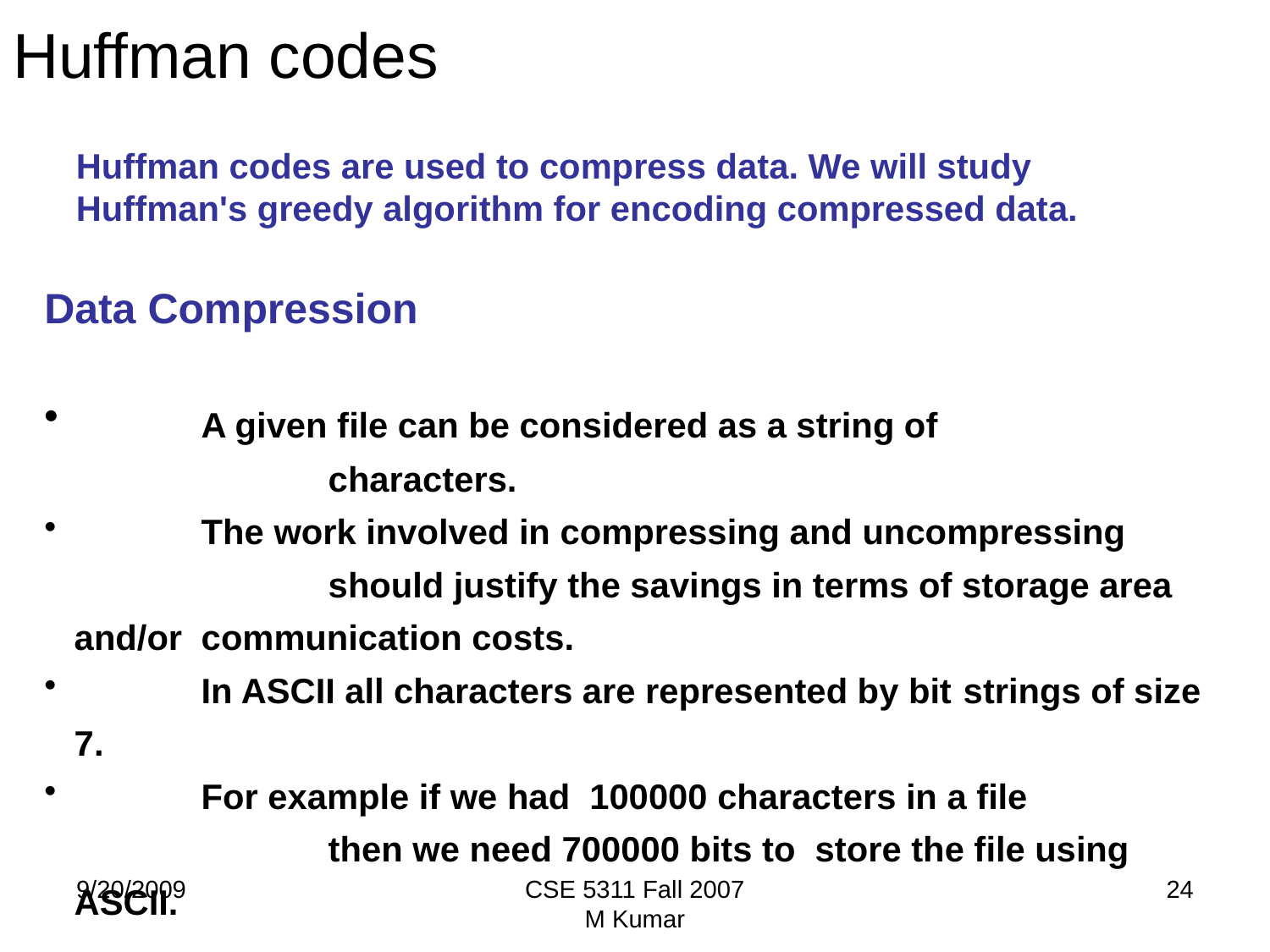

# Huffman codes
Huffman codes are used to compress data. We will study Huffman's greedy algorithm for encoding compressed data.
Data Compression

	A given file can be considered as a string of 				characters.
	The work involved in compressing and uncompressing    		should justify the savings in terms of storage area and/or 	communication costs.
	In ASCII all characters are represented by bit 	strings of size 7.
	For example if we had  100000 characters in a file 			then we need 700000 bits to  store the file using ASCII.
9/20/2009
CSE 5311 Fall 2007
M Kumar
24